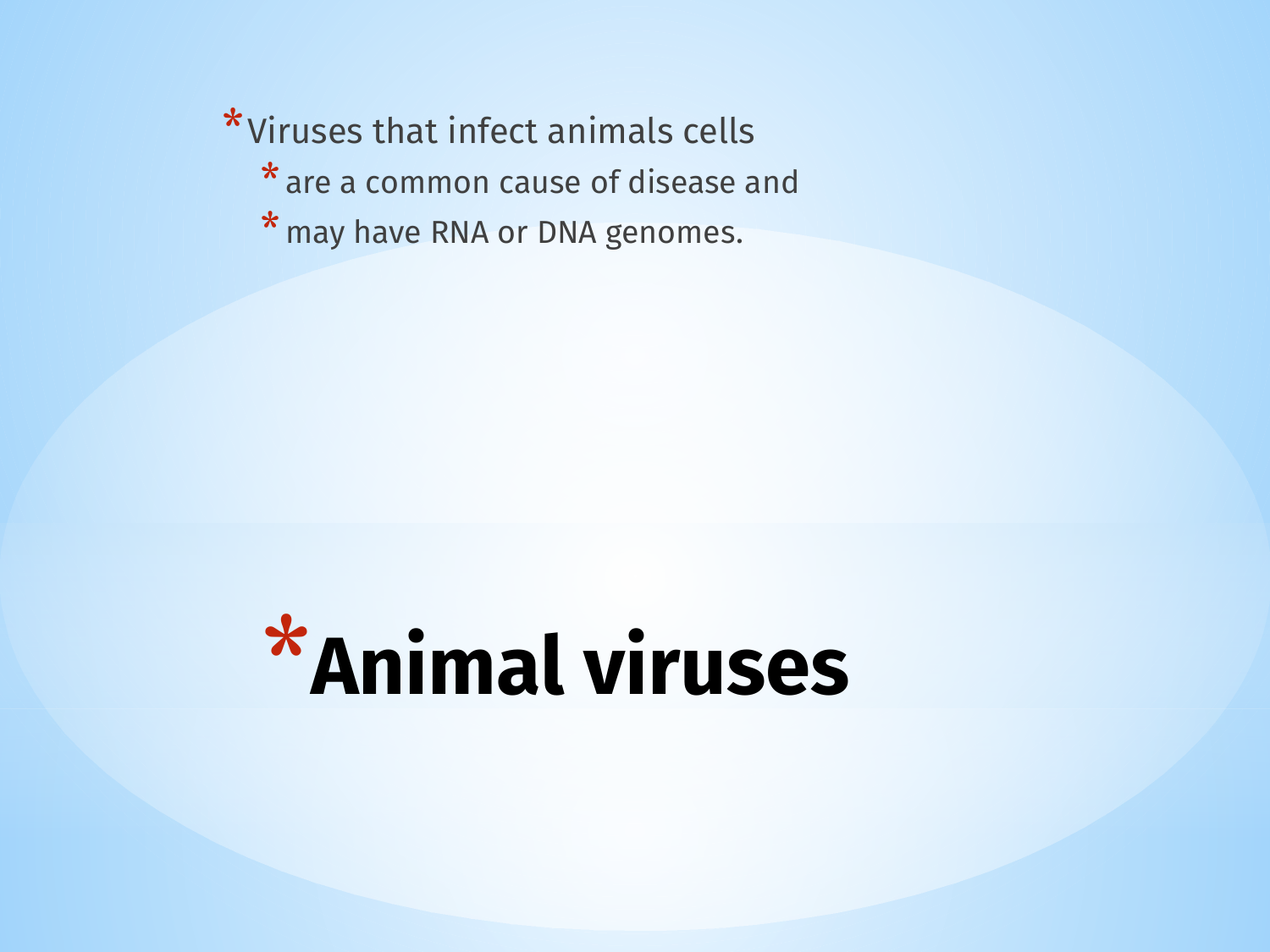

Viruses that infect animals cells
are a common cause of disease and
may have RNA or DNA genomes.

# Animal viruses